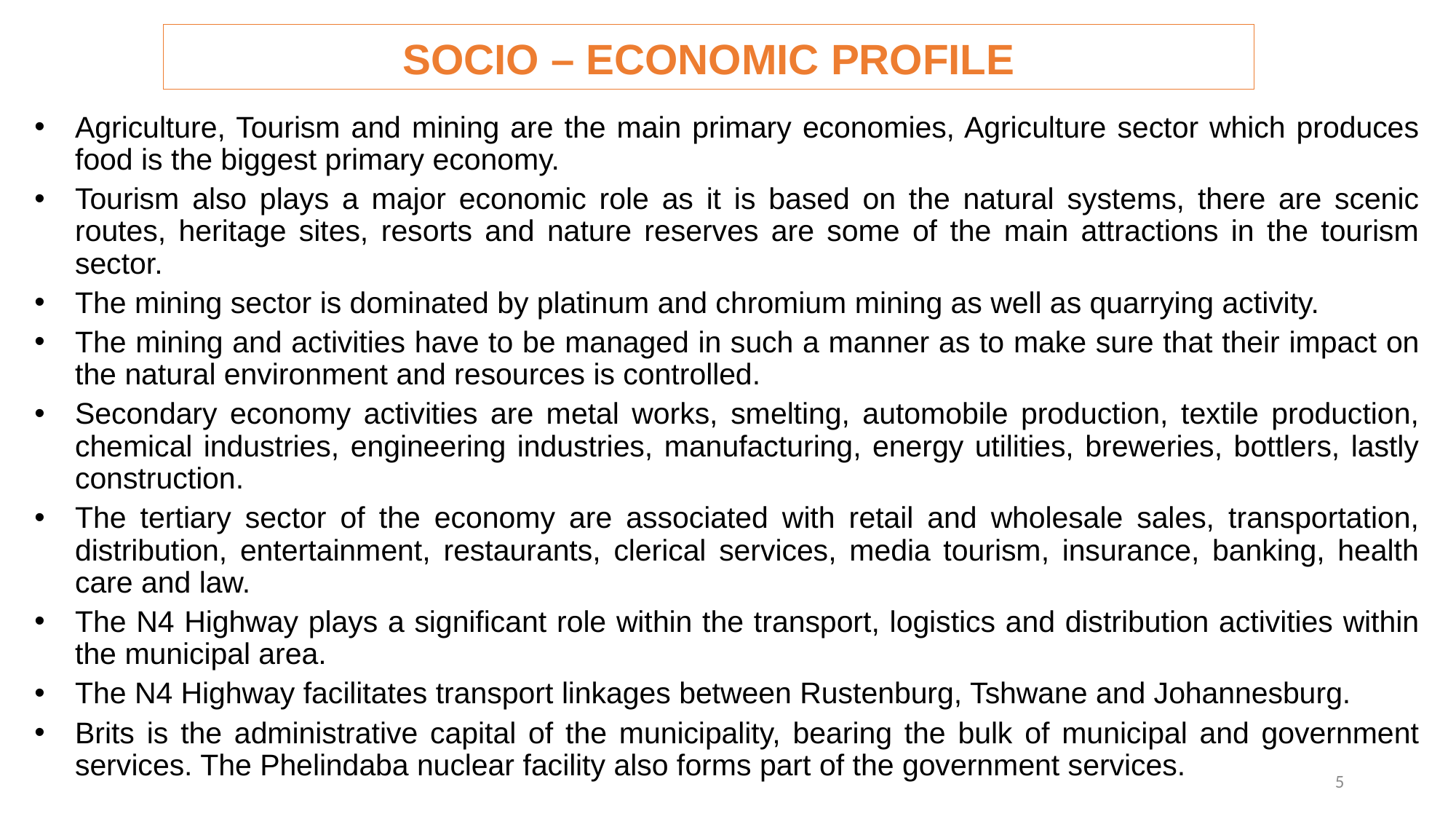

# SOCIO – ECONOMIC PROFILE
Agriculture, Tourism and mining are the main primary economies, Agriculture sector which produces food is the biggest primary economy.
Tourism also plays a major economic role as it is based on the natural systems, there are scenic routes, heritage sites, resorts and nature reserves are some of the main attractions in the tourism sector.
The mining sector is dominated by platinum and chromium mining as well as quarrying activity.
The mining and activities have to be managed in such a manner as to make sure that their impact on the natural environment and resources is controlled.
Secondary economy activities are metal works, smelting, automobile production, textile production, chemical industries, engineering industries, manufacturing, energy utilities, breweries, bottlers, lastly construction.
The tertiary sector of the economy are associated with retail and wholesale sales, transportation, distribution, entertainment, restaurants, clerical services, media tourism, insurance, banking, health care and law.
The N4 Highway plays a significant role within the transport, logistics and distribution activities within the municipal area.
The N4 Highway facilitates transport linkages between Rustenburg, Tshwane and Johannesburg.
Brits is the administrative capital of the municipality, bearing the bulk of municipal and government services. The Phelindaba nuclear facility also forms part of the government services.

5